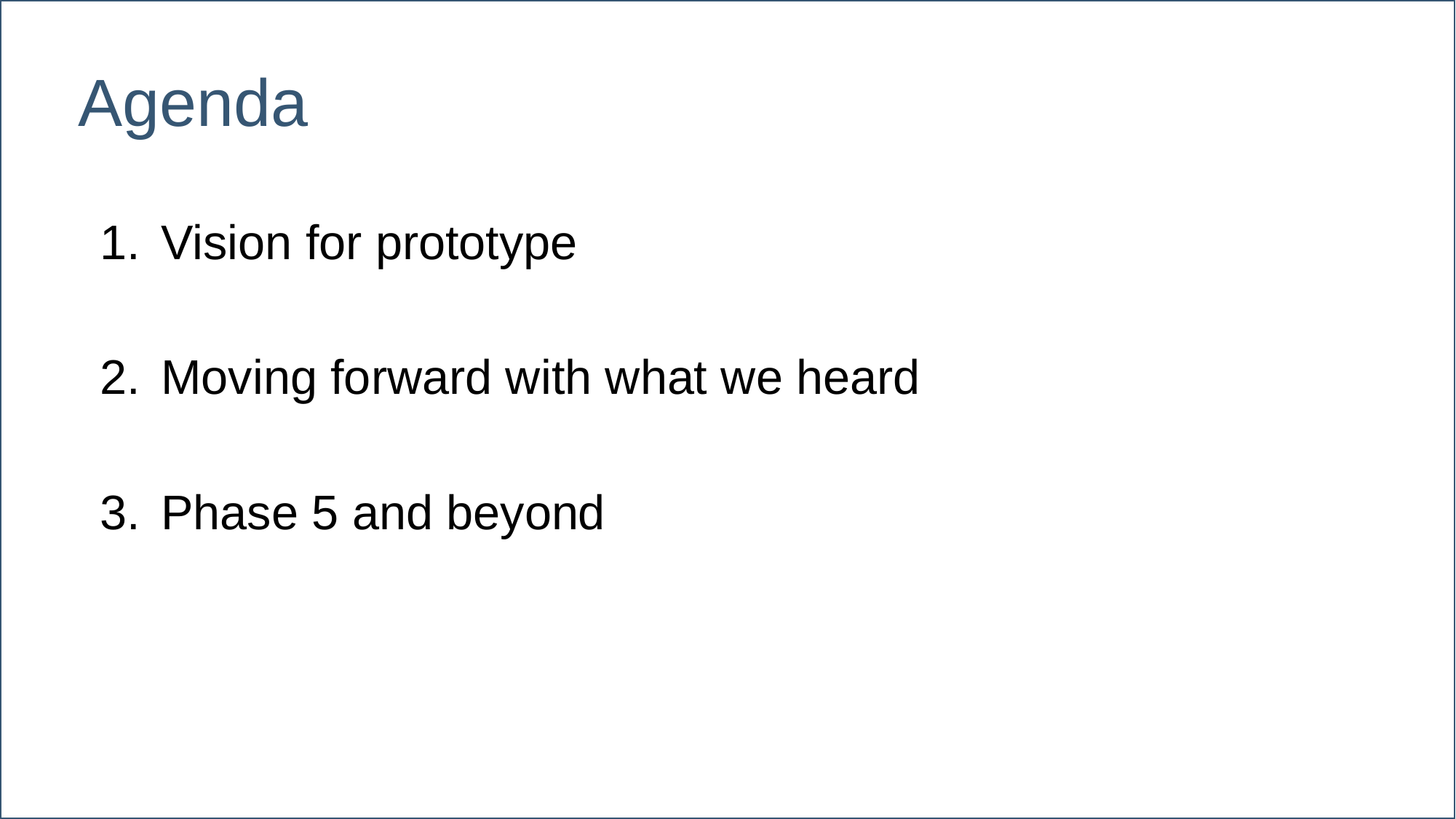

Agenda

Vision for prototype

Moving forward with what we heard

Phase 5 and beyond